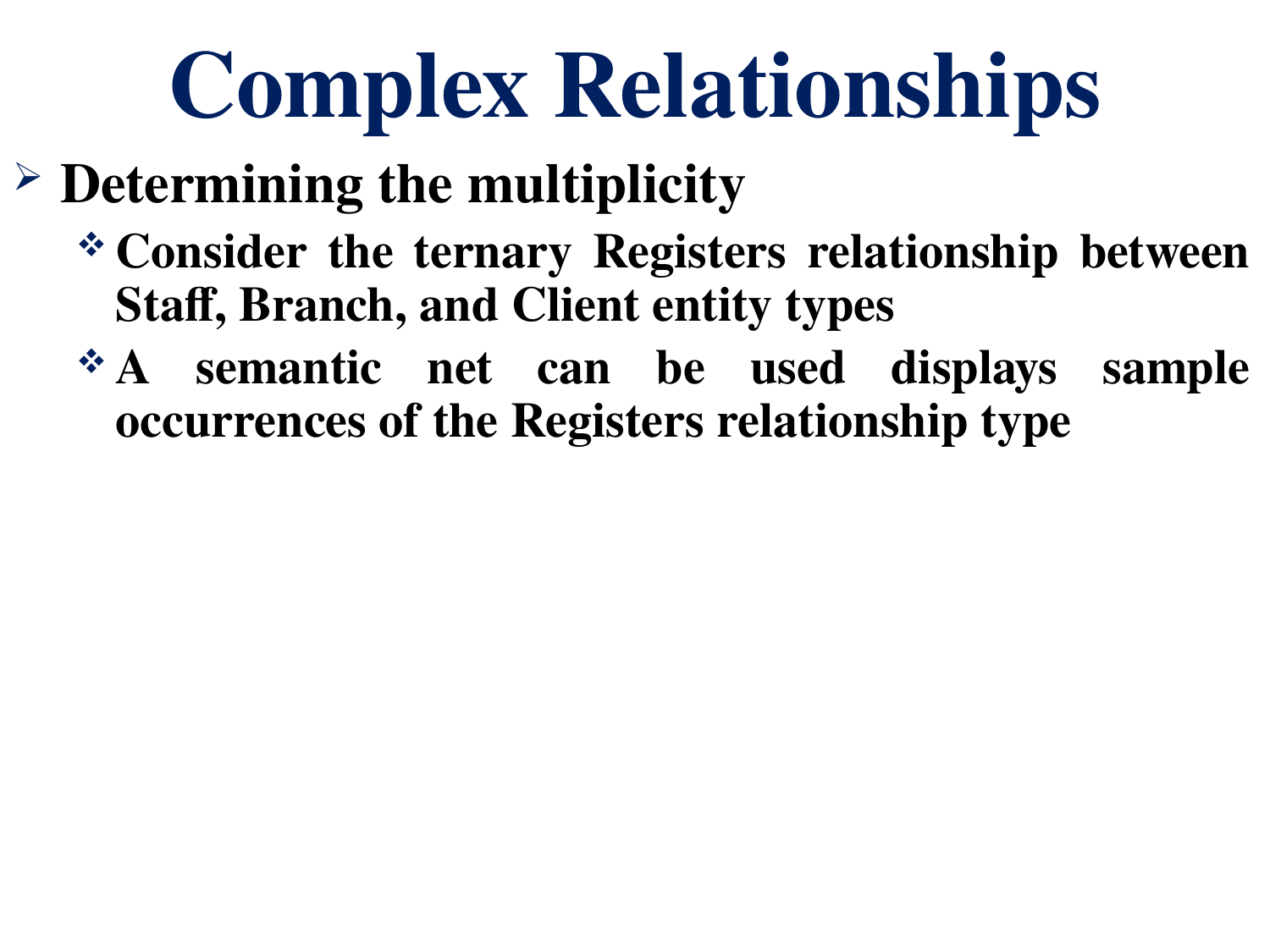

# Complex Relationships
Determining the multiplicity
Consider the ternary Registers relationship between Staff, Branch, and Client entity types
A semantic net can be used displays sample occurrences of the Registers relationship type